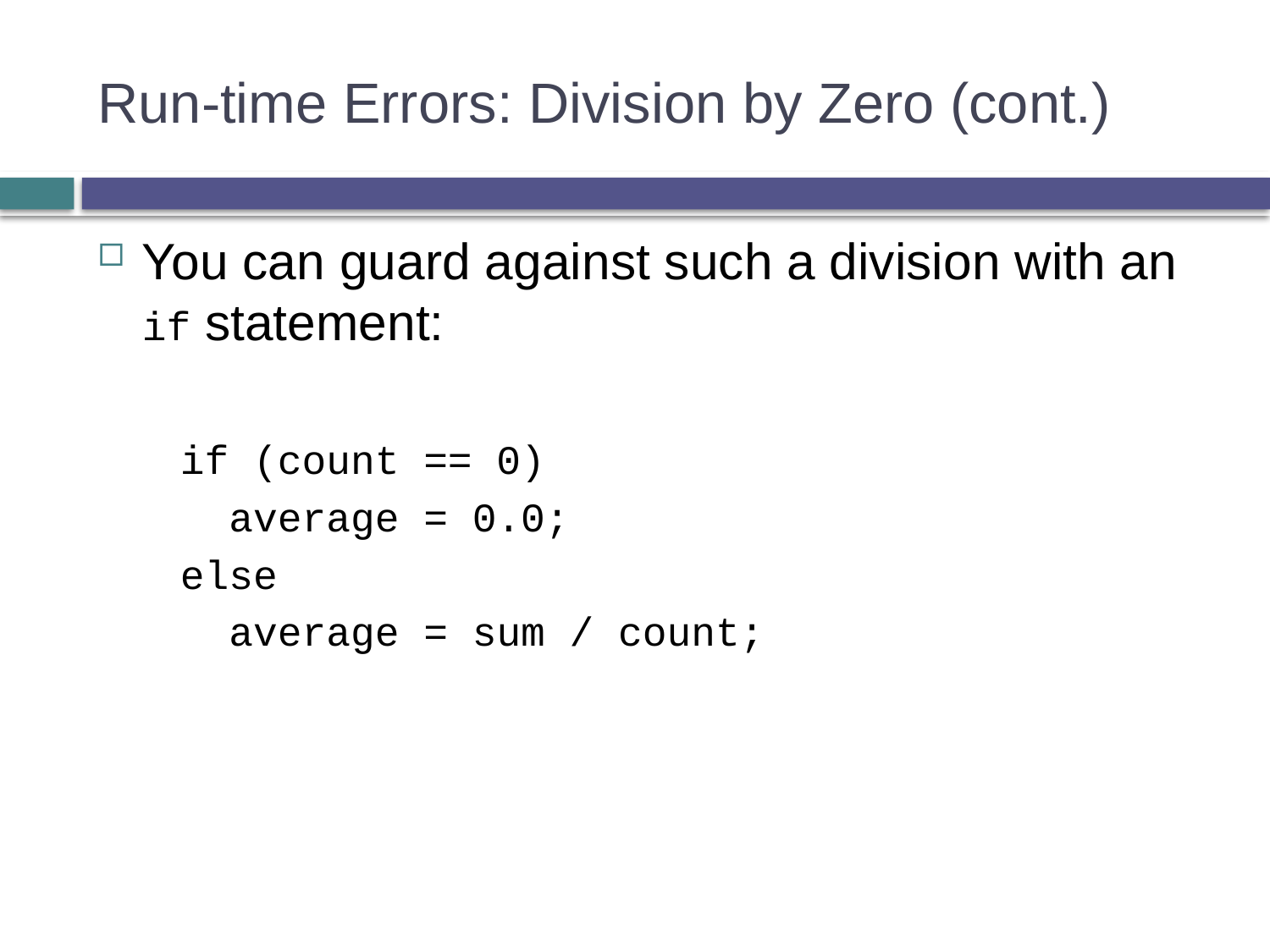

# Run-time Errors: Division by Zero (cont.)

You can guard against such a division with an if statement:

if (count == 0)
  average = 0.0;
else
  average = sum / count;